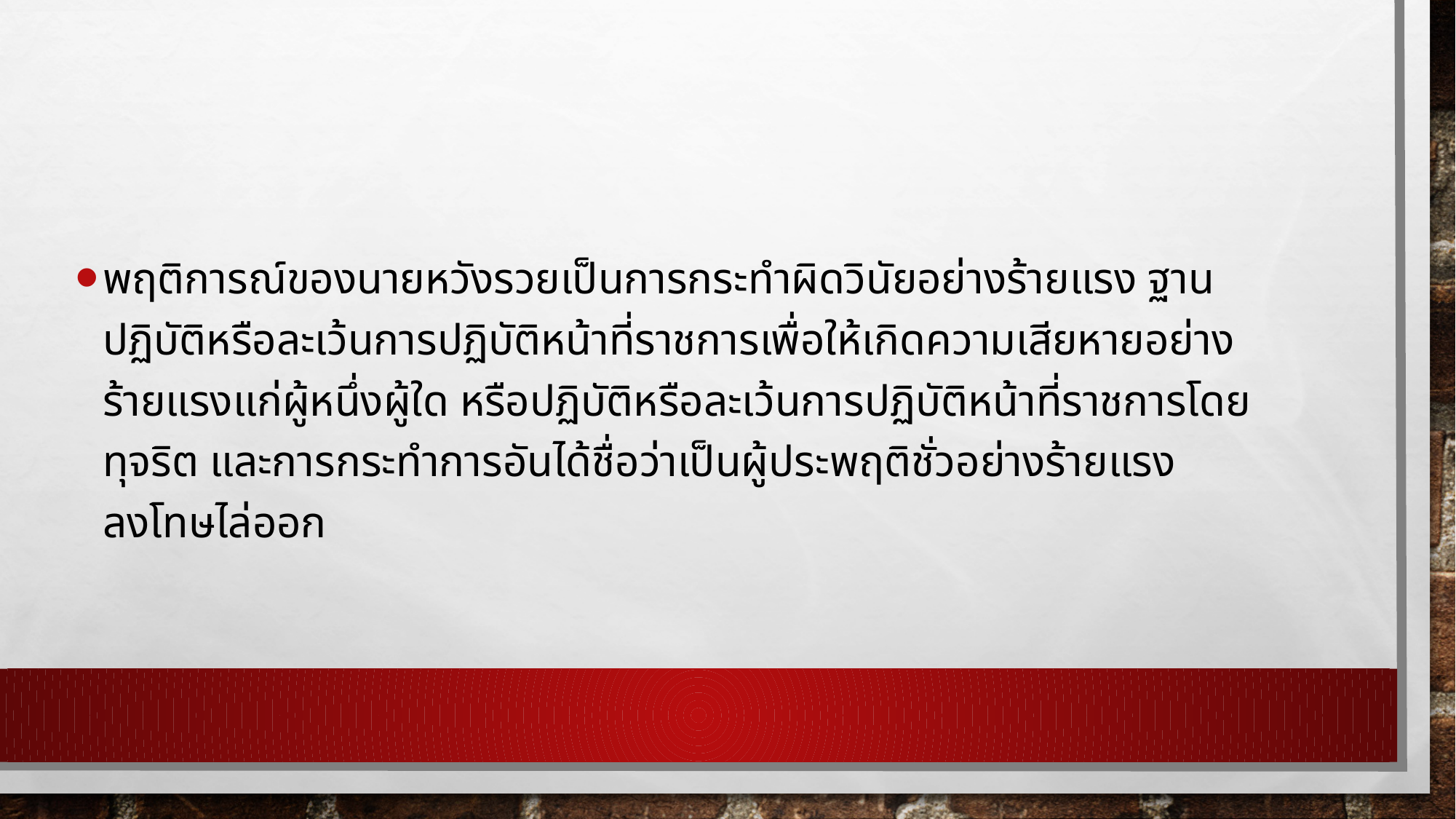

#
พฤติการณ์ของนายหวังรวยเป็นการกระทำผิดวินัยอย่างร้ายแรง ฐานปฏิบัติหรือละเว้นการปฏิบัติหน้าที่ราชการเพื่อให้เกิดความเสียหายอย่างร้ายแรงแก่ผู้หนึ่งผู้ใด หรือปฏิบัติหรือละเว้นการปฏิบัติหน้าที่ราชการโดยทุจริต และการกระทำการอันได้ชื่อว่าเป็นผู้ประพฤติชั่วอย่างร้ายแรง ลงโทษไล่ออก